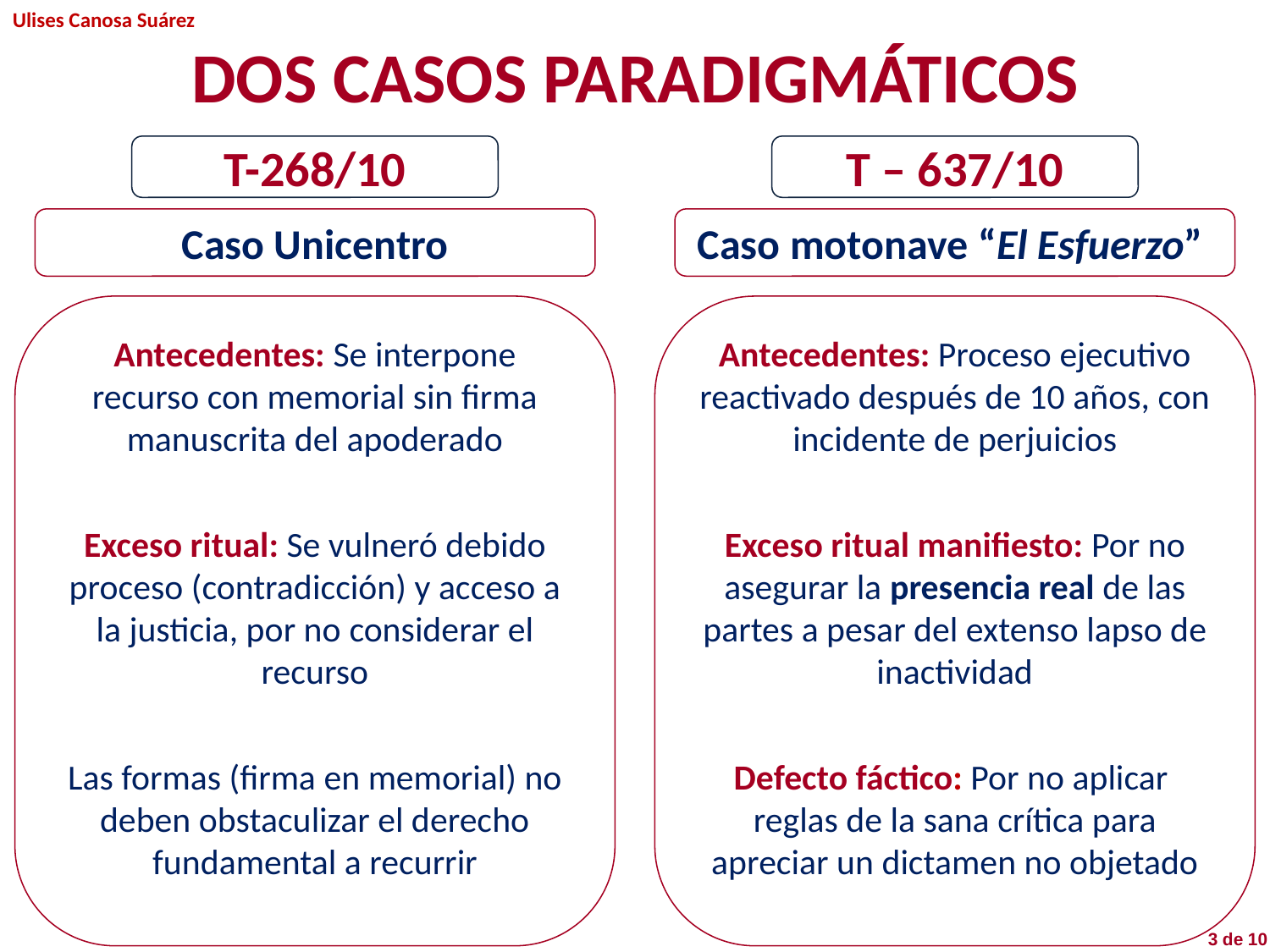

DOS CASOS PARADIGMÁTICOS
T-268/10
T – 637/10
Caso Unicentro
Caso motonave “El Esfuerzo”
Antecedentes: Se interpone recurso con memorial sin firma manuscrita del apoderado

Exceso ritual: Se vulneró debido proceso (contradicción) y acceso a la justicia, por no considerar el recurso

Las formas (firma en memorial) no deben obstaculizar el derecho fundamental a recurrir
Antecedentes: Proceso ejecutivo reactivado después de 10 años, con incidente de perjuicios

Exceso ritual manifiesto: Por no asegurar la presencia real de las partes a pesar del extenso lapso de inactividad

Defecto fáctico: Por no aplicar  reglas de la sana crítica para apreciar un dictamen no objetado
3 de 10